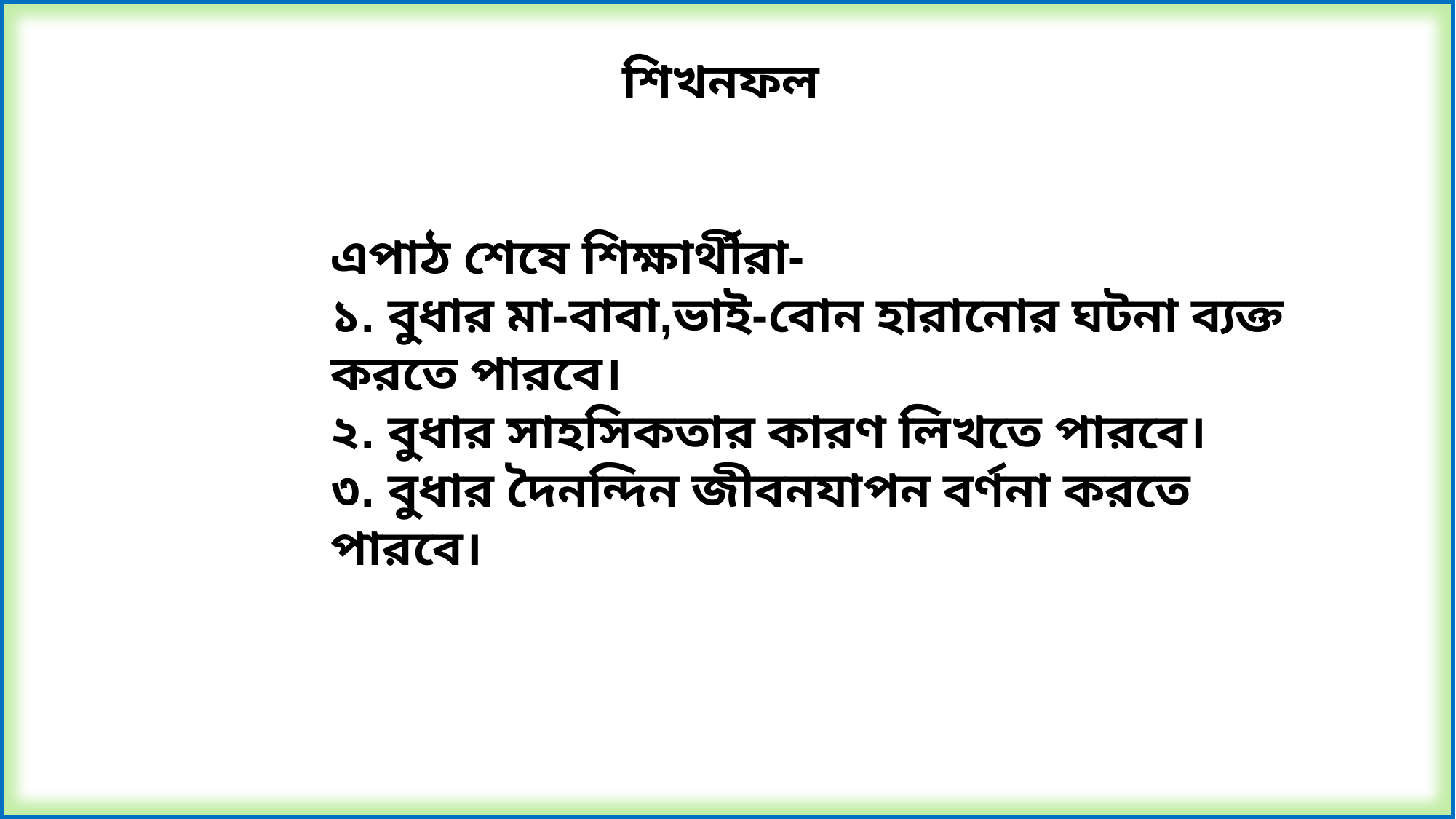

শিখনফল
এপাঠ শেষে শিক্ষার্থীরা-
১. বুধার মা-বাবা,ভাই-বোন হারানোর ঘটনা ব্যক্ত করতে পারবে।
২. বুধার সাহসিকতার কারণ লিখতে পারবে।
৩. বুধার দৈনন্দিন জীবনযাপন বর্ণনা করতে পারবে।